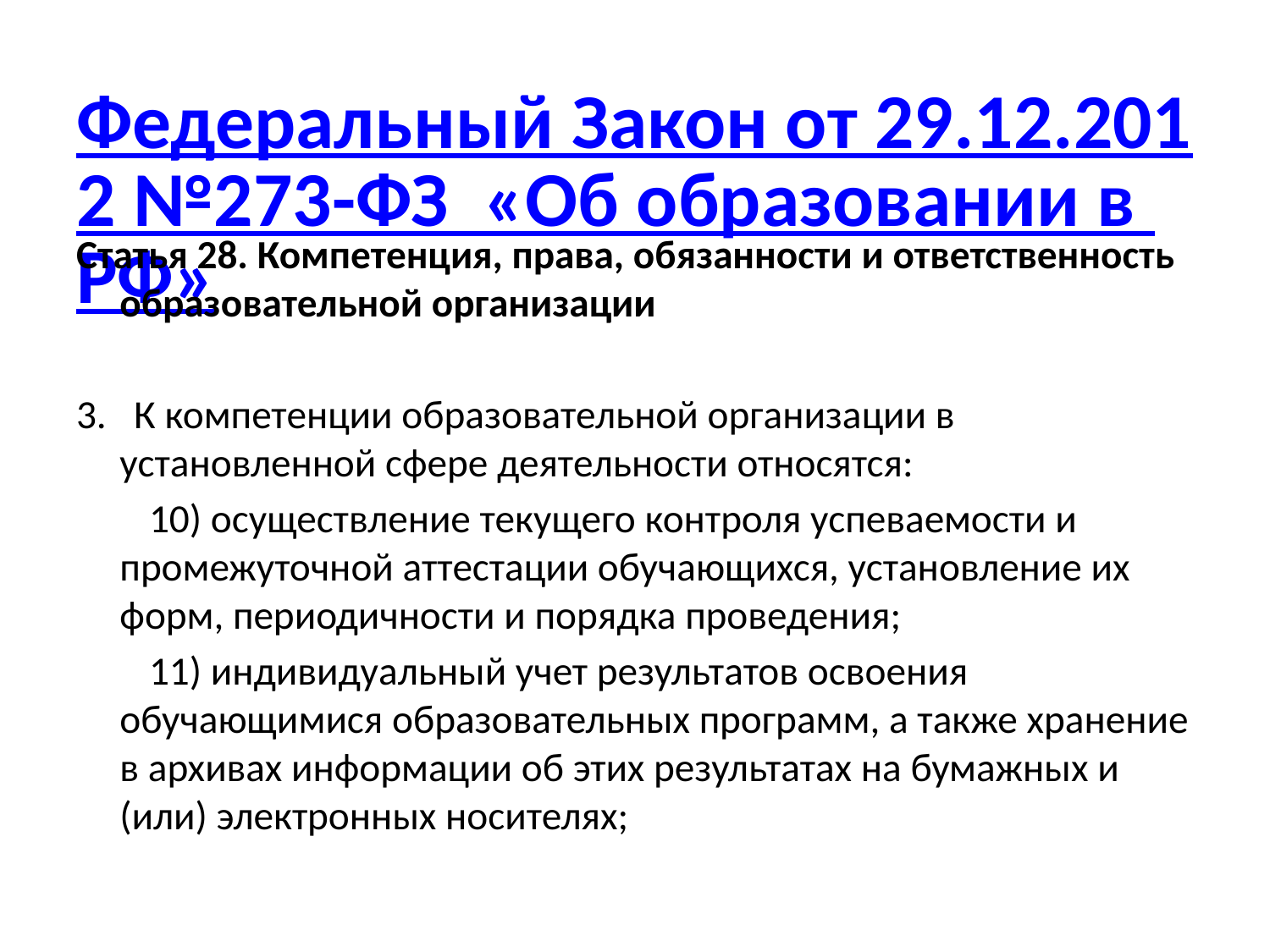

# Федеральный Закон от 29.12.2012 №273-ФЗ  «Об образовании в РФ»
Статья 28. Компетенция, права, обязанности и ответственность образовательной организации

3.   К компетенции образовательной организации в установленной сфере деятельности относятся:
        10) осуществление текущего контроля успеваемости и промежуточной аттестации обучающихся, установление их форм, периодичности и порядка проведения;
        11) индивидуальный учет результатов освоения обучающимися образовательных программ, а также хранение в архивах информации об этих результатах на бумажных и (или) электронных носителях;